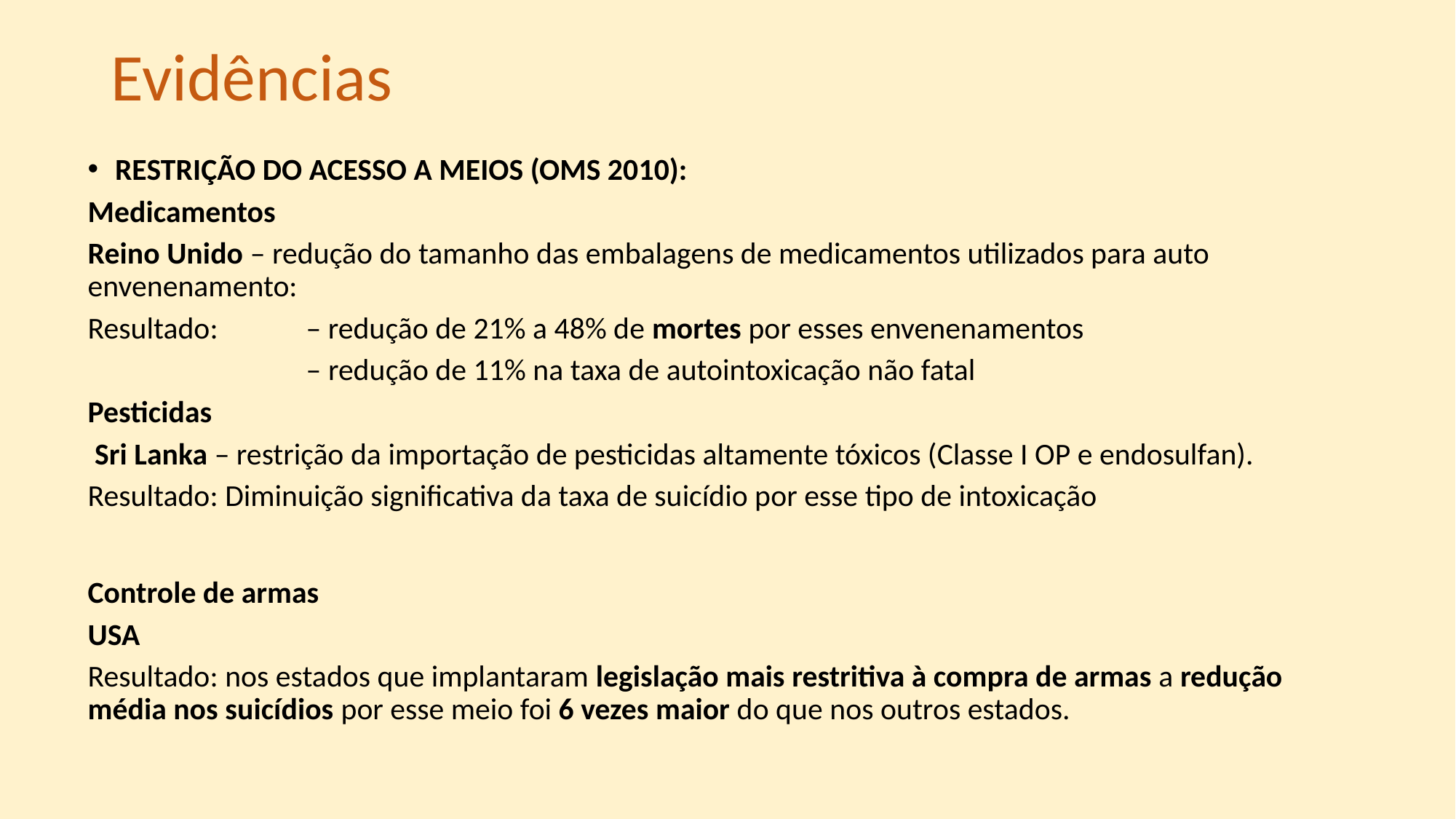

# Evidências
RESTRIÇÃO DO ACESSO A MEIOS (OMS 2010):
Medicamentos
Reino Unido – redução do tamanho das embalagens de medicamentos utilizados para auto envenenamento:
Resultado: 	– redução de 21% a 48% de mortes por esses envenenamentos
	           	– redução de 11% na taxa de autointoxicação não fatal
Pesticidas
 Sri Lanka – restrição da importação de pesticidas altamente tóxicos (Classe I OP e endosulfan).
Resultado: Diminuição significativa da taxa de suicídio por esse tipo de intoxicação

Controle de armas
USA
Resultado: nos estados que implantaram legislação mais restritiva à compra de armas a redução média nos suicídios por esse meio foi 6 vezes maior do que nos outros estados.